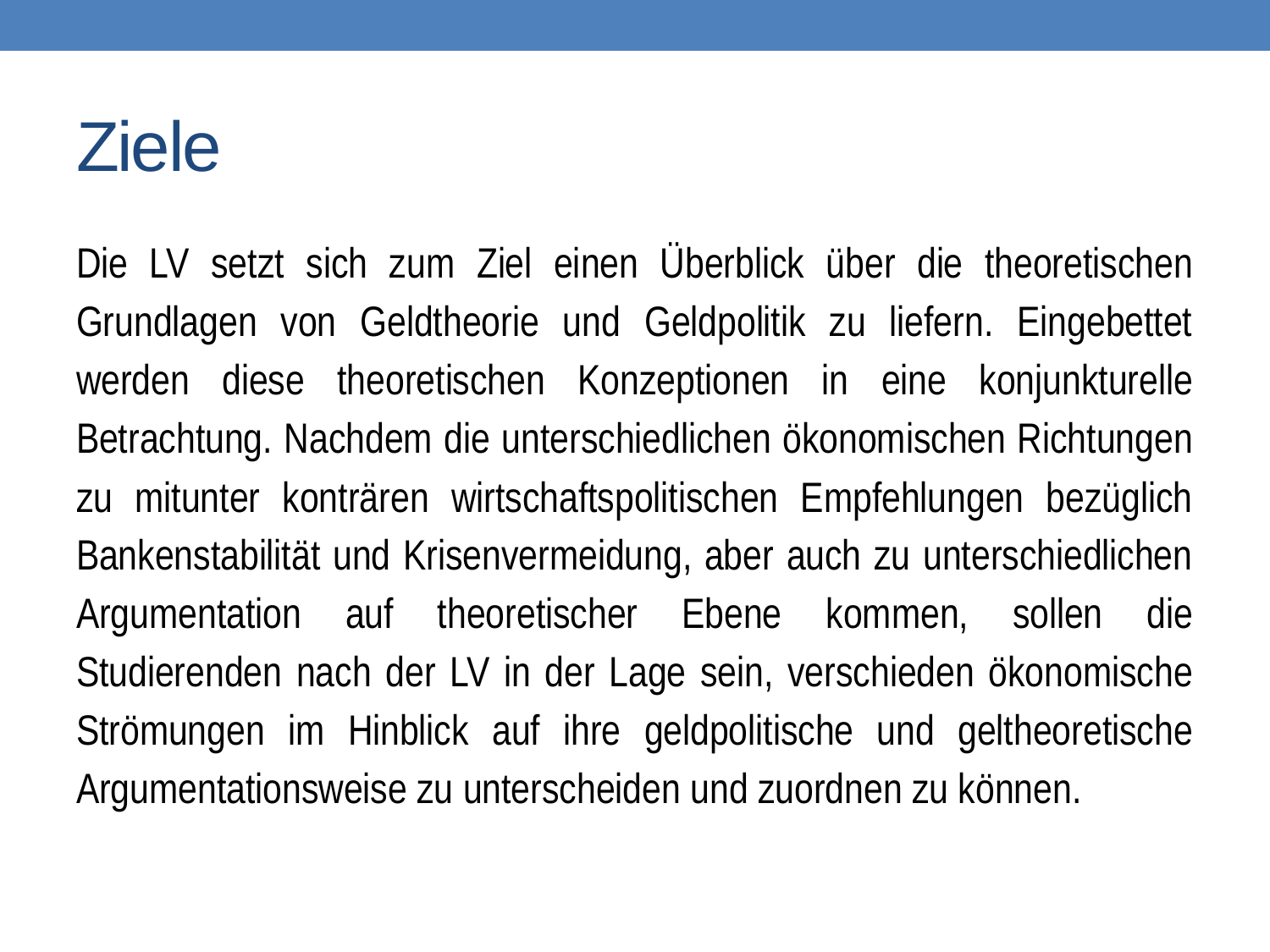

# Ziele
Die LV setzt sich zum Ziel einen Überblick über die theoretischen Grundlagen von Geldtheorie und Geldpolitik zu liefern. Eingebettet werden diese theoretischen Konzeptionen in eine konjunkturelle Betrachtung. Nachdem die unterschiedlichen ökonomischen Richtungen zu mitunter konträren wirtschaftspolitischen Empfehlungen bezüglich Bankenstabilität und Krisenvermeidung, aber auch zu unterschiedlichen Argumentation auf theoretischer Ebene kommen, sollen die Studierenden nach der LV in der Lage sein, verschieden ökonomische Strömungen im Hinblick auf ihre geldpolitische und geltheoretische Argumentationsweise zu unterscheiden und zuordnen zu können.